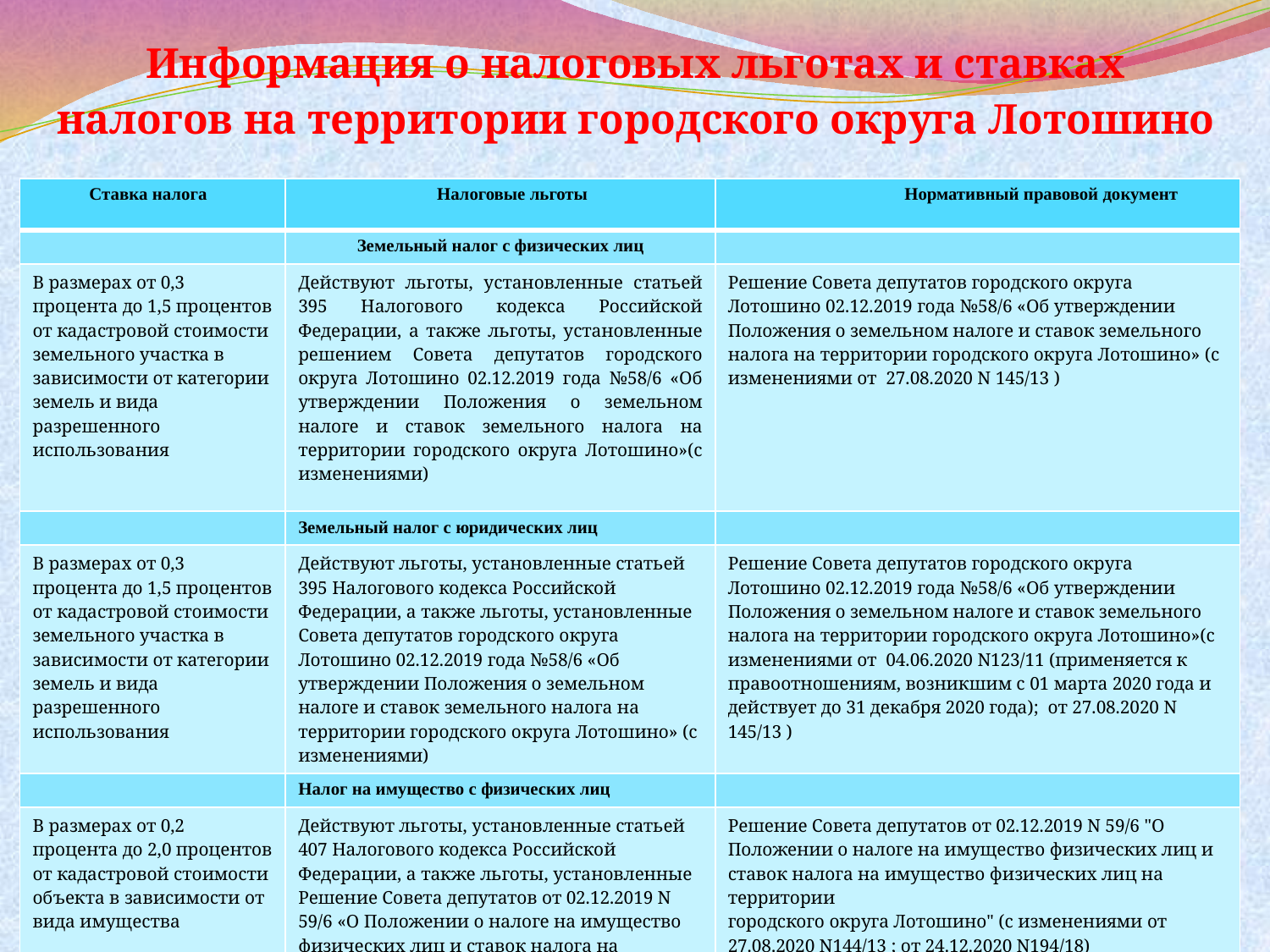

# Информация о налоговых льготах и ставках налогов на территории городского округа Лотошино
| Ставка налога | Налоговые льготы | Нормативный правовой документ |
| --- | --- | --- |
|  | Земельный налог с физических лиц |  |
| В размерах от 0,3 процента до 1,5 процентов от кадастровой стоимости земельного участка в зависимости от категории земель и вида разрешенного использования | Действуют льготы, установленные статьей 395 Налогового кодекса Российской Федерации, а также льготы, установленные решением Совета депутатов городского округа Лотошино 02.12.2019 года №58/6 «Об утверждении Положения о земельном налоге и ставок земельного налога на территории городского округа Лотошино»(с изменениями) | Решение Совета депутатов городского округа Лотошино 02.12.2019 года №58/6 «Об утверждении Положения о земельном налоге и ставок земельного налога на территории городского округа Лотошино» (с изменениями от 27.08.2020 N 145/13 ) |
|  | Земельный налог с юридических лиц |  |
| В размерах от 0,3 процента до 1,5 процентов от кадастровой стоимости земельного участка в зависимости от категории земель и вида разрешенного использования | Действуют льготы, установленные статьей 395 Налогового кодекса Российской Федерации, а также льготы, установленные Совета депутатов городского округа Лотошино 02.12.2019 года №58/6 «Об утверждении Положения о земельном налоге и ставок земельного налога на территории городского округа Лотошино» (с изменениями) | Решение Совета депутатов городского округа Лотошино 02.12.2019 года №58/6 «Об утверждении Положения о земельном налоге и ставок земельного налога на территории городского округа Лотошино»(с изменениями от 04.06.2020 N123/11 (применяется к правоотношениям, возникшим с 01 марта 2020 года и действует до 31 декабря 2020 года); от 27.08.2020 N 145/13 ) |
|  | Налог на имущество с физических лиц |  |
| В размерах от 0,2 процента до 2,0 процентов от кадастровой стоимости объекта в зависимости от вида имущества | Действуют льготы, установленные статьей 407 Налогового кодекса Российской Федерации, а также льготы, установленные Решение Совета депутатов от 02.12.2019 N 59/6 «О Положении о налоге на имущество физических лиц и ставок налога на имущество физических лиц на территории городского округа Лотошино» (с изменениями) | Решение Совета депутатов от 02.12.2019 N 59/6 "О Положении о налоге на имущество физических лиц и ставок налога на имущество физических лиц на территории городского округа Лотошино" (с изменениями от 27.08.2020 N144/13 ; от 24.12.2020 N194/18) |